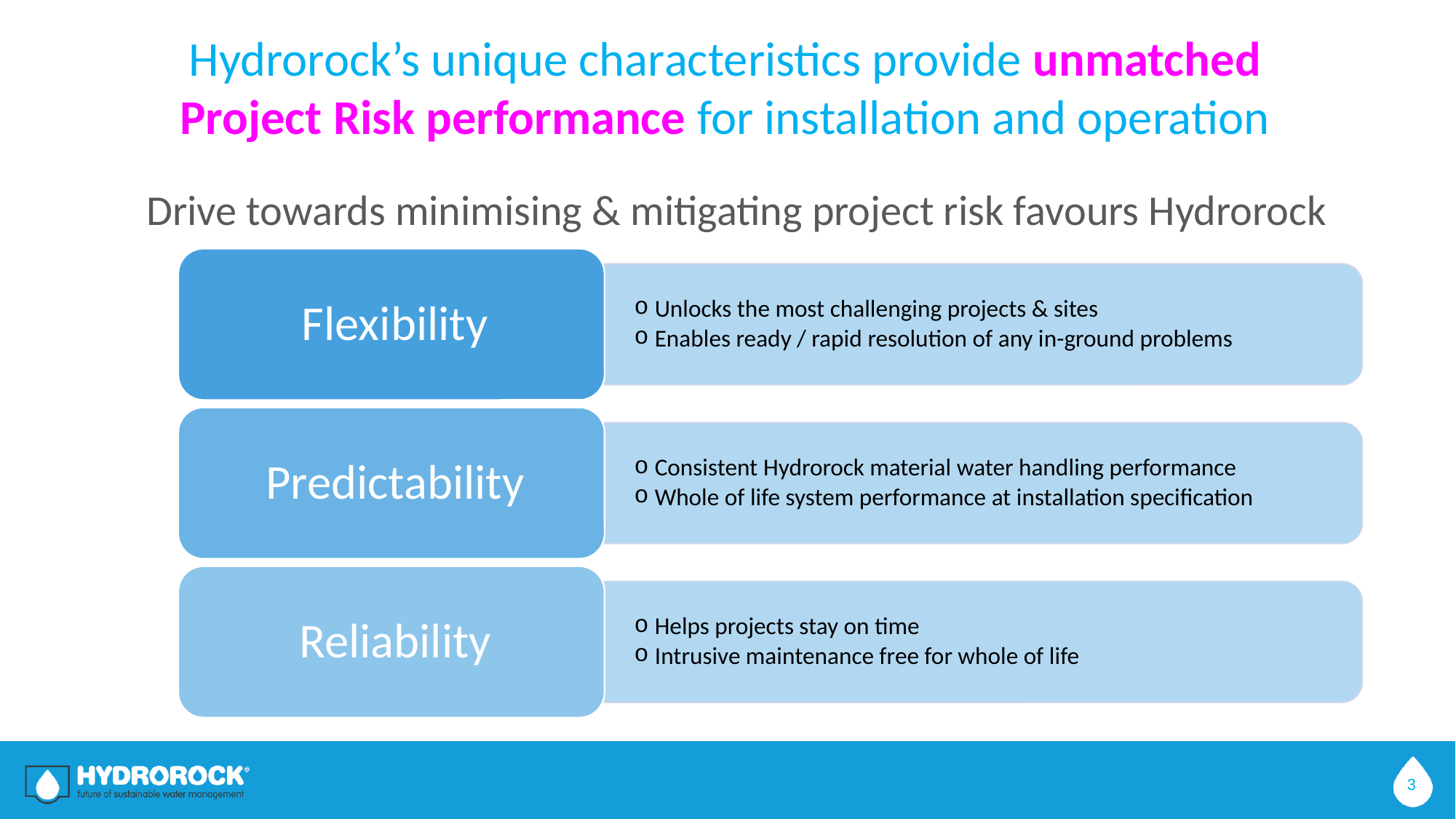

Hydrorock’s unique characteristics provide unmatched
Project Risk performance for installation and operation

Drive towards minimising & mitigating project risk favours Hydrorock

Unlocks the most challenging projects & sites
Enables ready / rapid resolution of any in-ground problems
Flexibility
Consistent Hydrorock material water handling performance
Whole of life system performance at installation specification
Predictability
Helps projects stay on time
Intrusive maintenance free for whole of life
Reliability
3